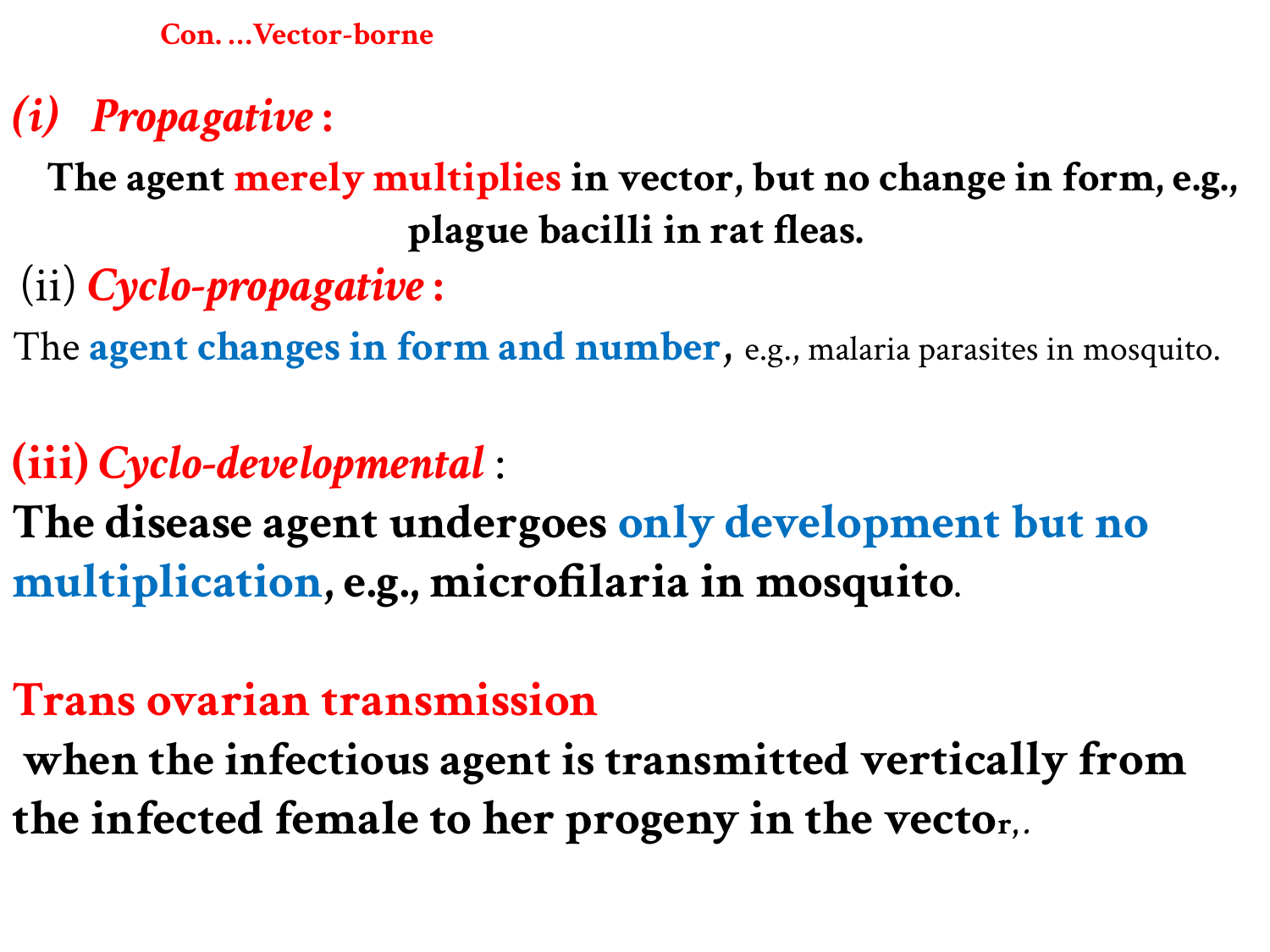

Con. …Vector-borne
Propagative :
   The agent merely multiplies in vector, but no change in form, e.g.,   plague bacilli in rat fleas.
 (ii) Cyclo-propagative :
The agent changes in form and number, e.g., malaria parasites in mosquito.

(iii) Cyclo-developmental :
The disease agent undergoes only development but no multiplication, e.g., microfilaria in mosquito.

Trans ovarian transmission
 when the infectious agent is transmitted vertically from the infected female to her progeny in the vector, .